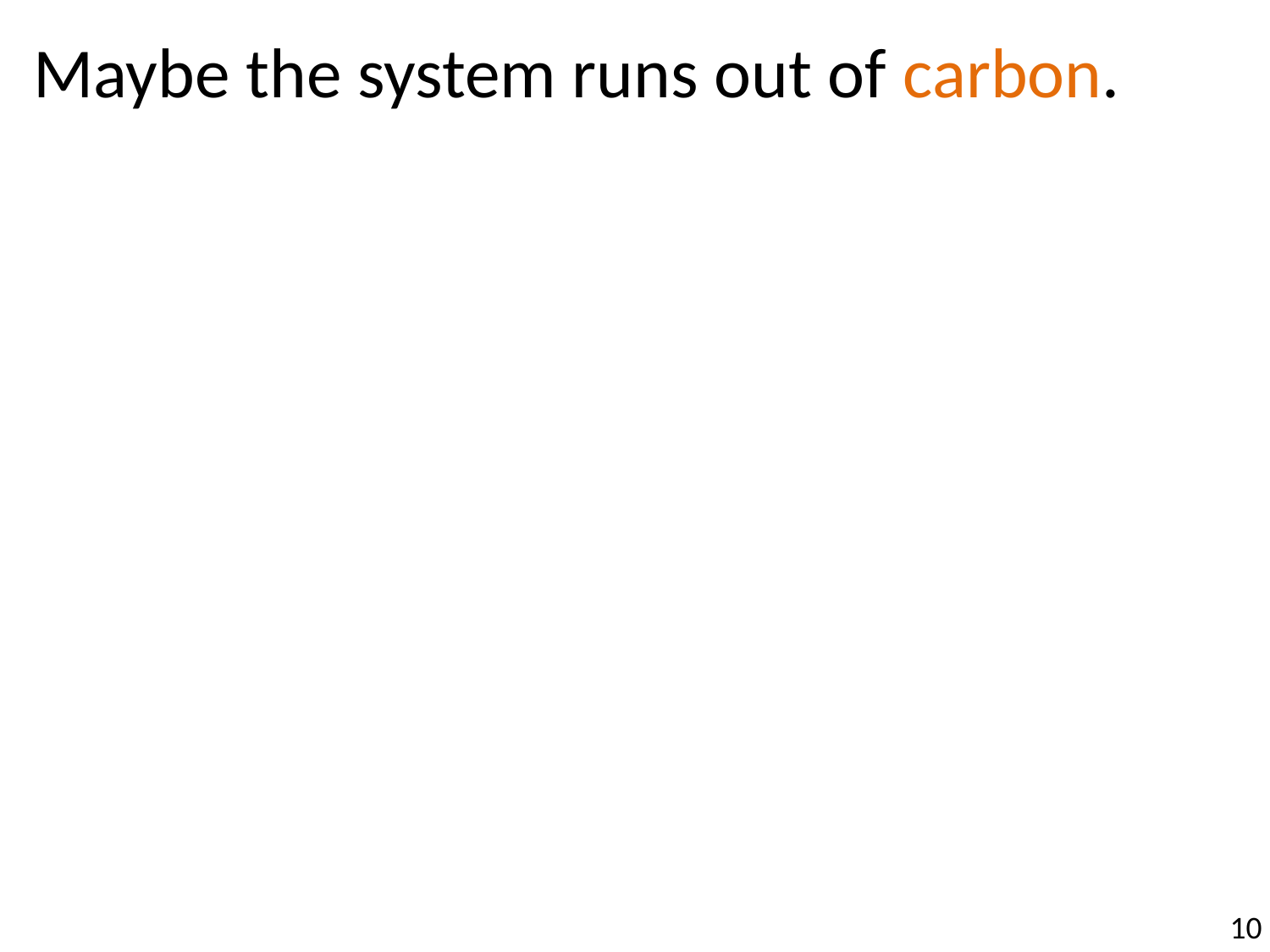

Maybe the system runs out of carbon.
10